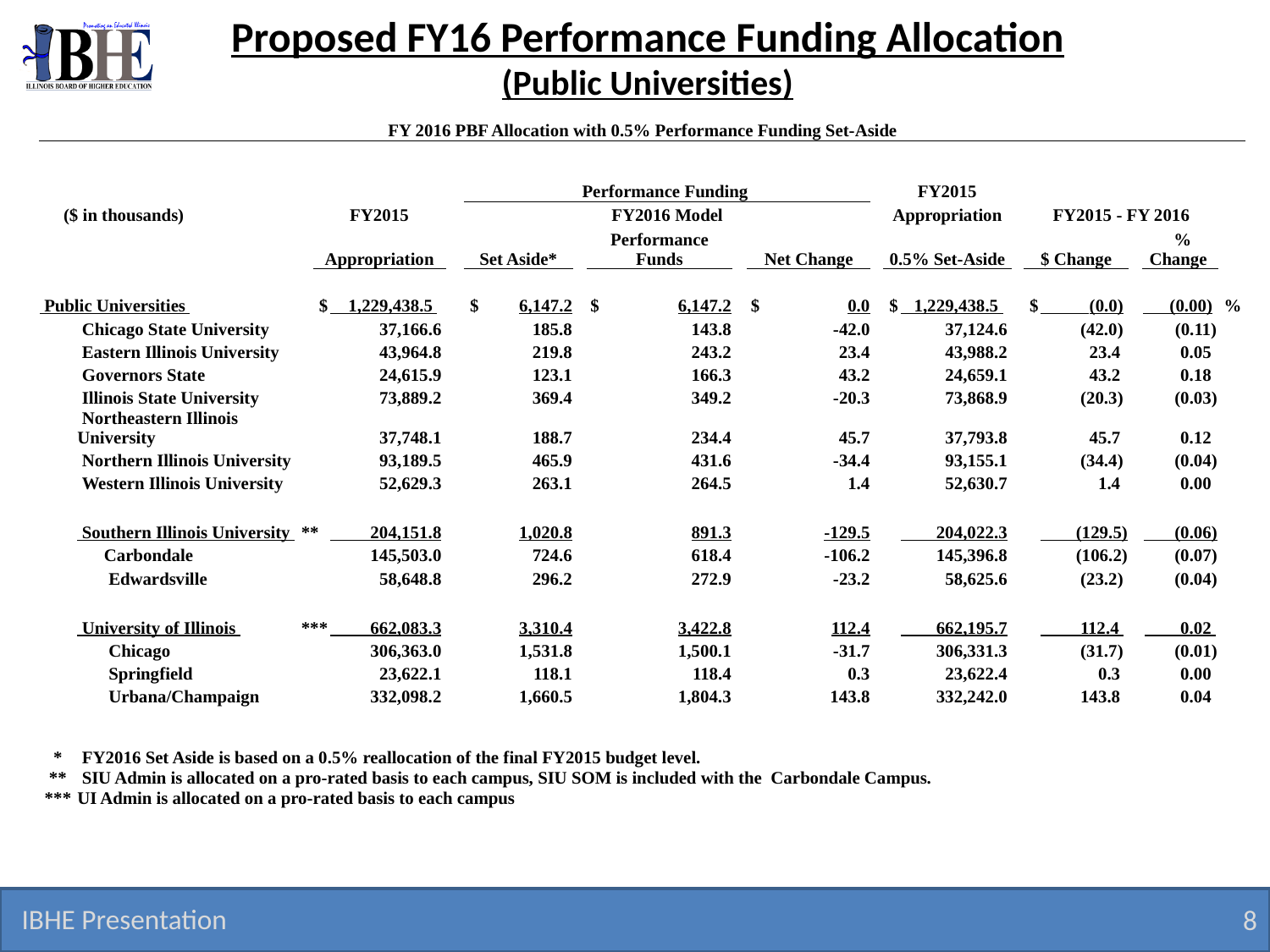

Proposed FY16 Performance Funding Allocation
(Public Universities)
| FY 2016 PBF Allocation with 0.5% Performance Funding Set-Aside |  |  |  |  |  |  |  |  |  |  |  |  |  |  |  |  |  |  |  |  |  |  |  |  |
| --- | --- | --- | --- | --- | --- | --- | --- | --- | --- | --- | --- | --- | --- | --- | --- | --- | --- | --- | --- | --- | --- | --- | --- | --- |
|  |  |  |  |  |  |  |  |  |  |  |  |  |  |  |  |  |  |  |  |  |  |  |  |  |
|  |  |  |  |  |  |  | Performance Funding |  |  |  |  |  |  |  |  |  | FY2015 |  |  |  |  |  |  |  |
|  | ($ in thousands) |  |  | FY2015 |  |  | FY2016 Model |  |  |  |  |  |  |  |  |  | Appropriation |  |  | FY2015 - FY 2016 |  |  |  |  |
|  |  |  |  | Appropriation |  |  | Set Aside\* |  |  |  | Performance Funds |  |  | Net Change |  |  | 0.5% Set-Aside |  |  | $ Change |  |  | % Change |  |
|  |  |  |  |  |  |  |  |  |  |  |  |  |  |  |  |  |  |  |  |  |  |  |  |  |
| Public Universities |  |  |  | $ | 1,229,438.5 |  | $ | 6,147.2 |  |  | $ | 6,147.2 |  | $ | 0.0 |  | $ | 1,229,438.5 |  | $ | (0.0) |  | (0.00) | % |
|  |  | Chicago State University |  |  | 37,166.6 |  |  | 185.8 |  |  |  | 143.8 |  |  | -42.0 |  |  | 37,124.6 |  |  | (42.0) |  | (0.11) |  |
|  |  | Eastern Illinois University |  |  | 43,964.8 |  |  | 219.8 |  |  |  | 243.2 |  |  | 23.4 |  |  | 43,988.2 |  |  | 23.4 |  | 0.05 |  |
|  |  | Governors State |  |  | 24,615.9 |  |  | 123.1 |  |  |  | 166.3 |  |  | 43.2 |  |  | 24,659.1 |  |  | 43.2 |  | 0.18 |  |
|  |  | Illinois State University |  |  | 73,889.2 |  |  | 369.4 |  |  |  | 349.2 |  |  | -20.3 |  |  | 73,868.9 |  |  | (20.3) |  | (0.03) |  |
|  |  | Northeastern Illinois University |  |  | 37,748.1 |  |  | 188.7 |  |  |  | 234.4 |  |  | 45.7 |  |  | 37,793.8 |  |  | 45.7 |  | 0.12 |  |
|  |  | Northern Illinois University |  |  | 93,189.5 |  |  | 465.9 |  |  |  | 431.6 |  |  | -34.4 |  |  | 93,155.1 |  |  | (34.4) |  | (0.04) |  |
|  |  | Western Illinois University |  |  | 52,629.3 |  |  | 263.1 |  |  |  | 264.5 |  |  | 1.4 |  |  | 52,630.7 |  |  | 1.4 |  | 0.00 |  |
|  |  |  |  |  |  |  |  |  |  |  |  |  |  |  |  |  |  |  |  |  |  |  |  |  |
|  |  | Southern Illinois University | \*\* |  | 204,151.8 |  |  | 1,020.8 |  |  |  | 891.3 |  |  | -129.5 |  |  | 204,022.3 |  |  | (129.5) |  | (0.06) |  |
|  |  | Carbondale |  |  | 145,503.0 |  |  | 724.6 |  |  |  | 618.4 |  |  | -106.2 |  |  | 145,396.8 |  |  | (106.2) |  | (0.07) |  |
|  |  | Edwardsville |  |  | 58,648.8 |  |  | 296.2 |  |  |  | 272.9 |  |  | -23.2 |  |  | 58,625.6 |  |  | (23.2) |  | (0.04) |  |
|  |  |  |  |  |  |  |  |  |  |  |  |  |  |  |  |  |  |  |  |  |  |  |  |  |
|  |  | University of Illinois | \*\*\* |  | 662,083.3 |  |  | 3,310.4 |  |  |  | 3,422.8 |  |  | 112.4 |  |  | 662,195.7 |  |  | 112.4 |  | 0.02 |  |
|  |  | Chicago |  |  | 306,363.0 |  |  | 1,531.8 |  |  |  | 1,500.1 |  |  | -31.7 |  |  | 306,331.3 |  |  | (31.7) |  | (0.01) |  |
|  |  | Springfield |  |  | 23,622.1 |  |  | 118.1 |  |  |  | 118.4 |  |  | 0.3 |  |  | 23,622.4 |  |  | 0.3 |  | 0.00 |  |
|  |  | Urbana/Champaign |  |  | 332,098.2 |  |  | 1,660.5 |  |  |  | 1,804.3 |  |  | 143.8 |  |  | 332,242.0 |  |  | 143.8 |  | 0.04 |  |
|  |  |  |  |  |  |  |  |  |  |  |  |  |  |  |  |  |  |  |  |  |  |  |  |  |
|  |  |  |  |  |  |  |  |  |  |  |  |  |  |  |  |  |  |  |  |  |  |  |  |  |
| \* |  | FY2016 Set Aside is based on a 0.5% reallocation of the final FY2015 budget level. |  |  |  |  |  |  |  |  |  |  |  |  |  |  |  |  |  |  |  |  |  |  |
| \*\* |  | SIU Admin is allocated on a pro-rated basis to each campus, SIU SOM is included with the Carbondale Campus. |  |  |  |  |  |  |  |  |  |  |  |  |  |  |  |  |  |  |  |  |  |  |
| \*\*\* |  | UI Admin is allocated on a pro-rated basis to each campus |  |  |  |  |  |  |  |  |  |  |  |  |  |  |  |  |  |  |  |  |  |  |